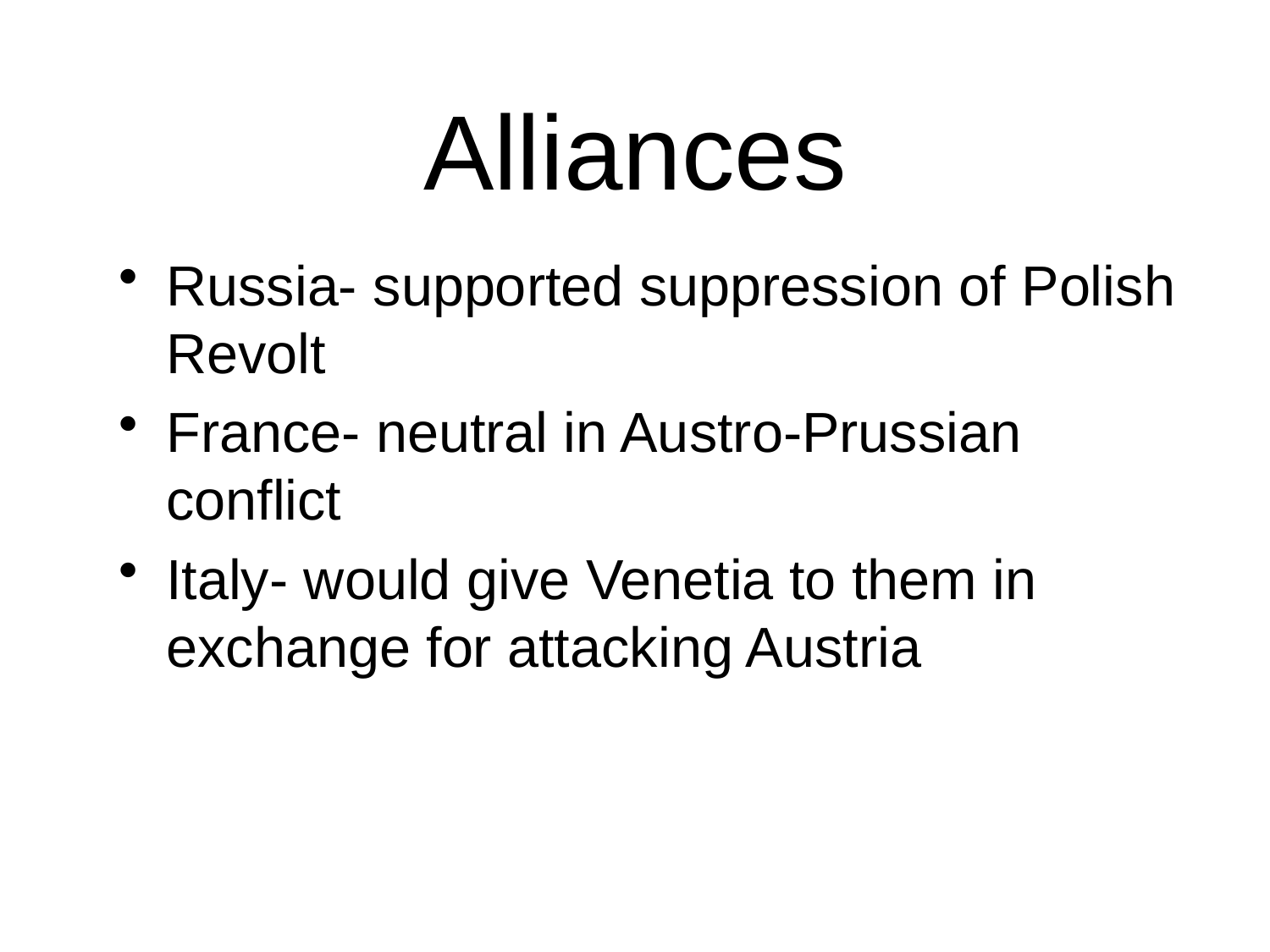

# Alliances
Russia- supported suppression of Polish Revolt
France- neutral in Austro-Prussian conflict
Italy- would give Venetia to them in exchange for attacking Austria